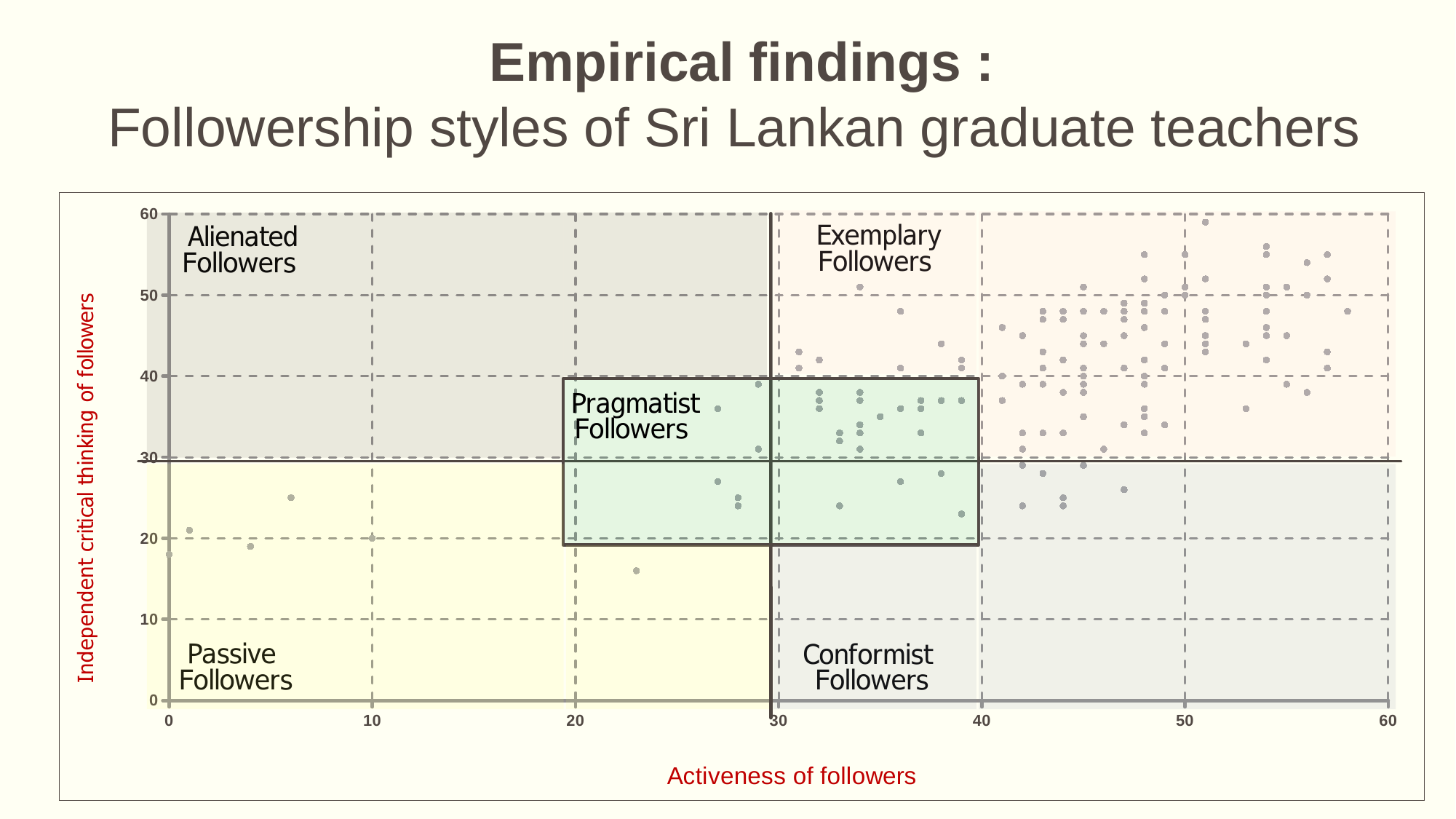

Empirical findings :
Followership styles of Sri Lankan graduate teachers

### Chart

| Category |  |
|---|---|